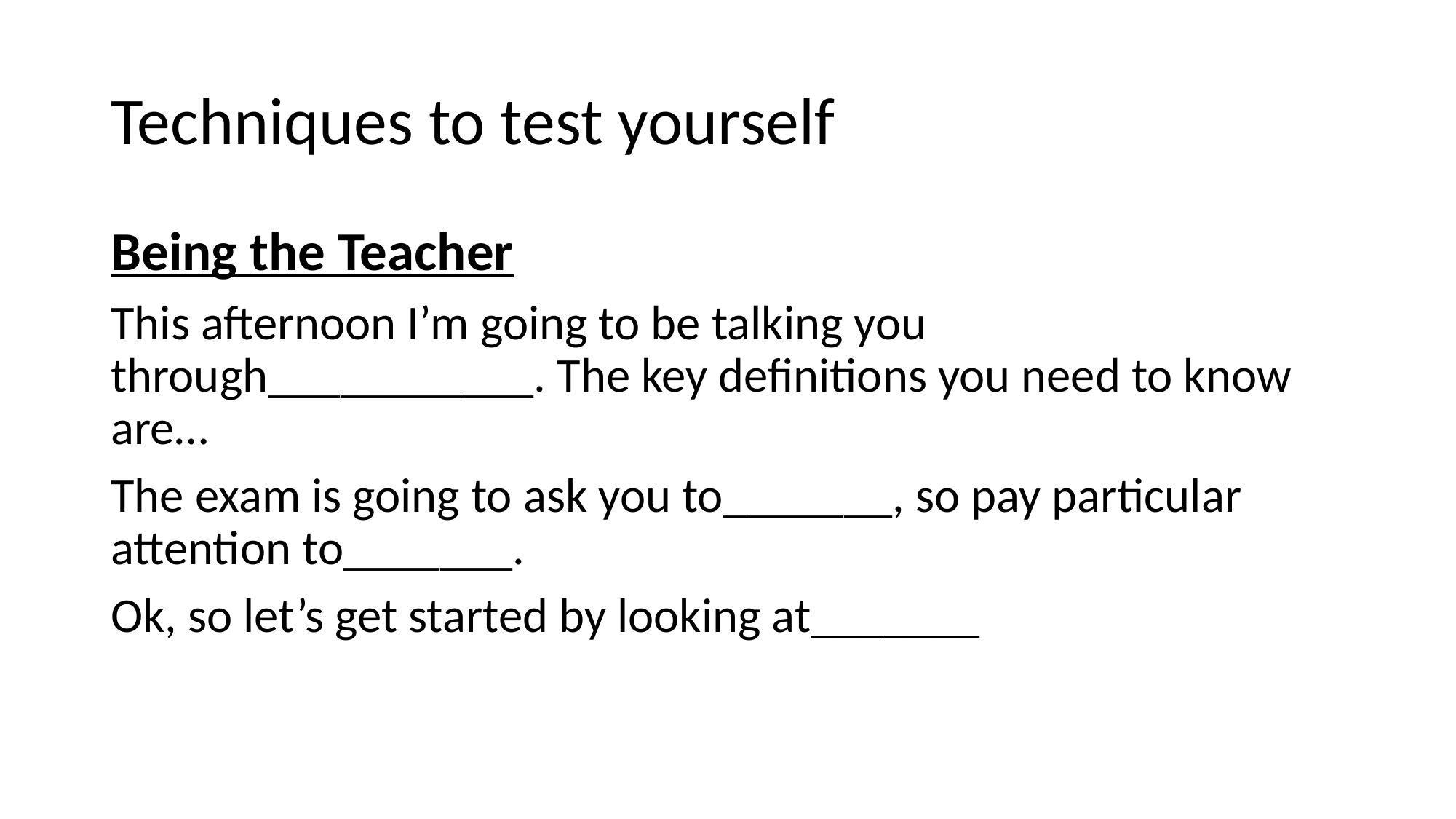

# Techniques to test yourself
Being the Teacher
This afternoon I’m going to be talking you through___________. The key definitions you need to know are…
The exam is going to ask you to_______, so pay particular attention to_______.
Ok, so let’s get started by looking at_______